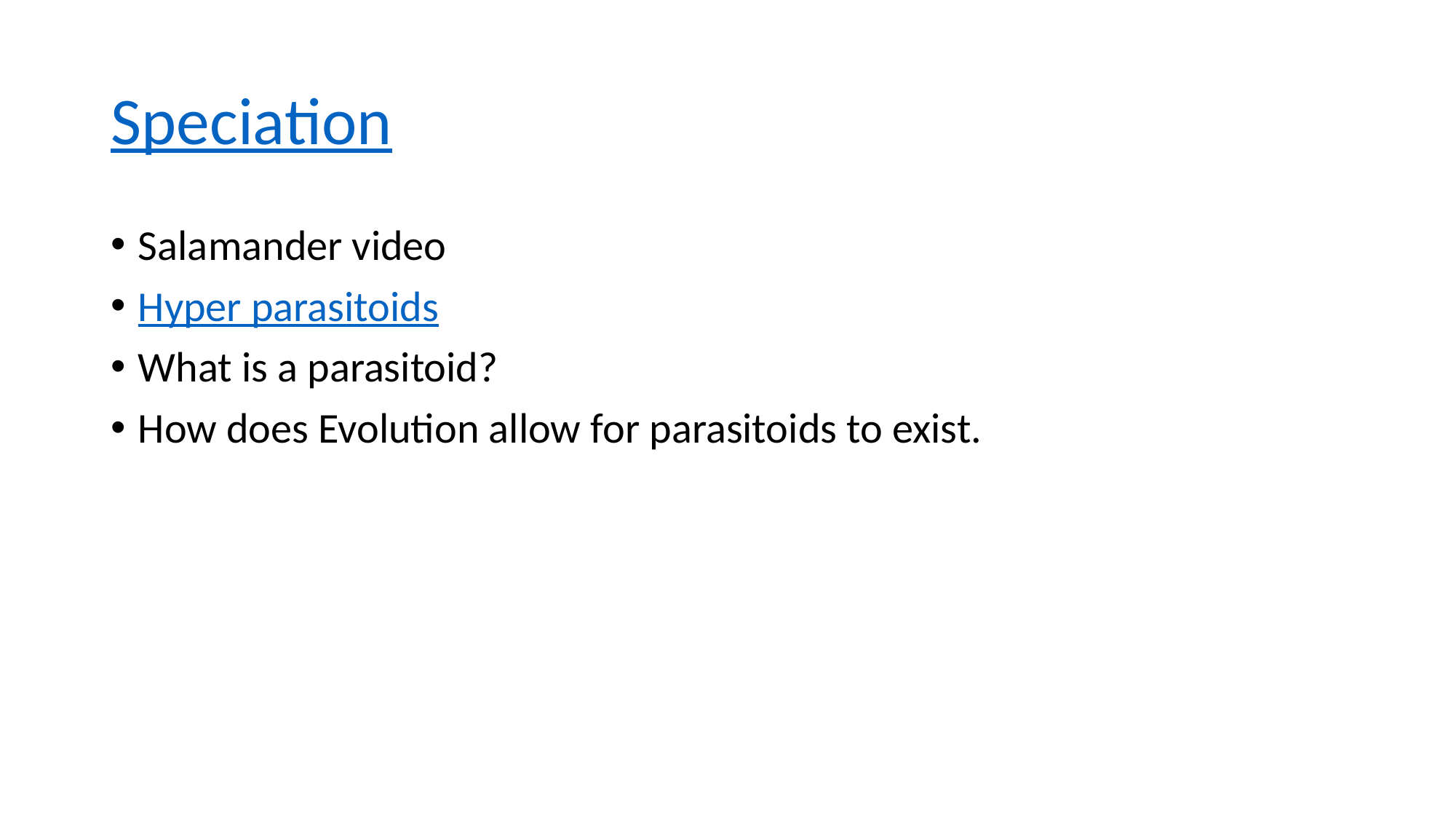

# Speciation
Salamander video
Hyper parasitoids
What is a parasitoid?
How does Evolution allow for parasitoids to exist.